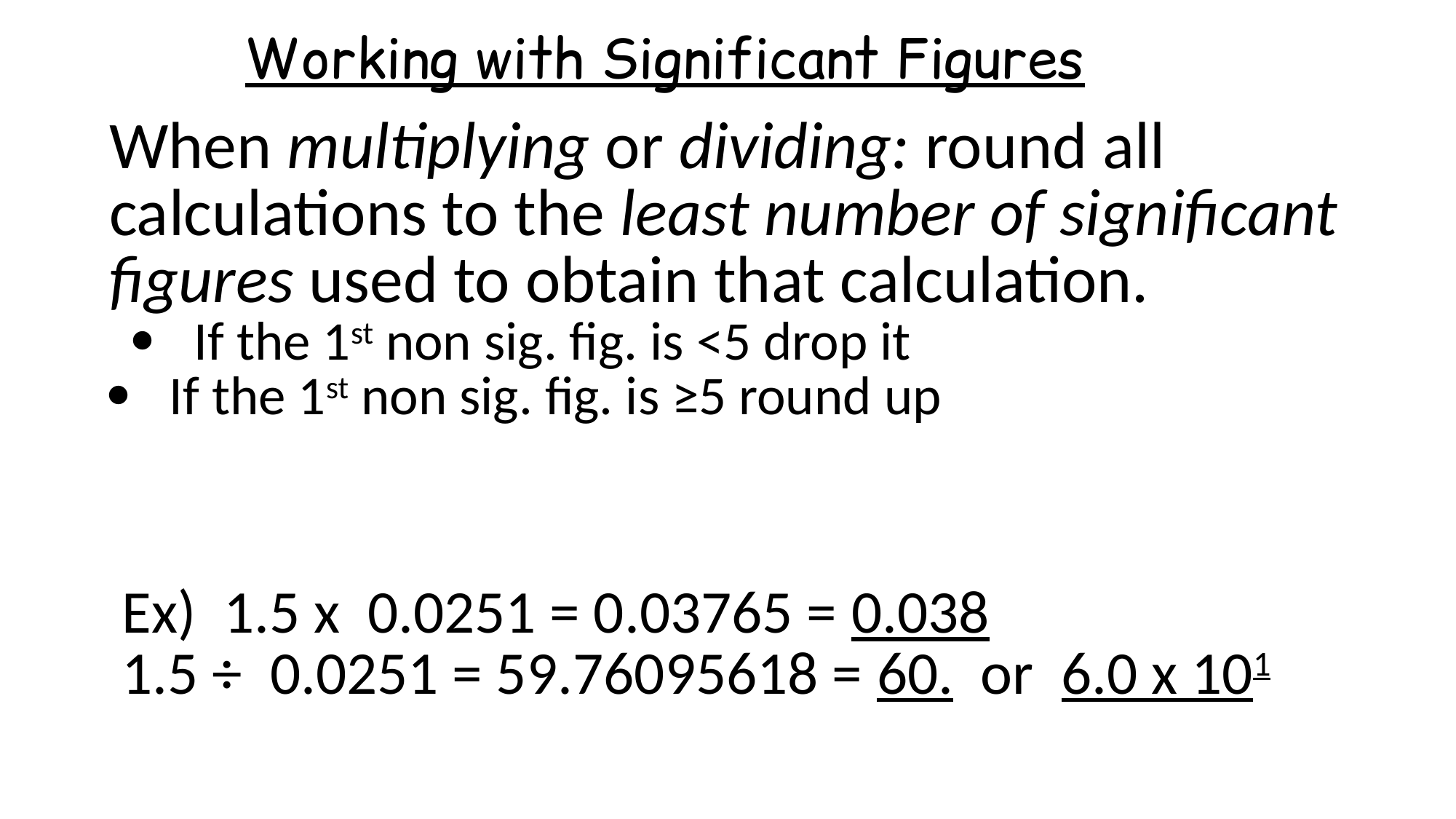

| Working with Significant Figures |
| --- |
| When multiplying or dividing: round all calculations to the least number of significant figures used to obtain that calculation.   •         If the 1st non sig. fig. is <5 drop it •         If the 1st non sig. fig. is ≥5 round up |
| --- |
| Ex)  1.5 x  0.0251 = 0.03765 = 0.038         1.5 ÷  0.0251 = 59.76095618 = 60.  or  6.0 x 101 |
| --- |